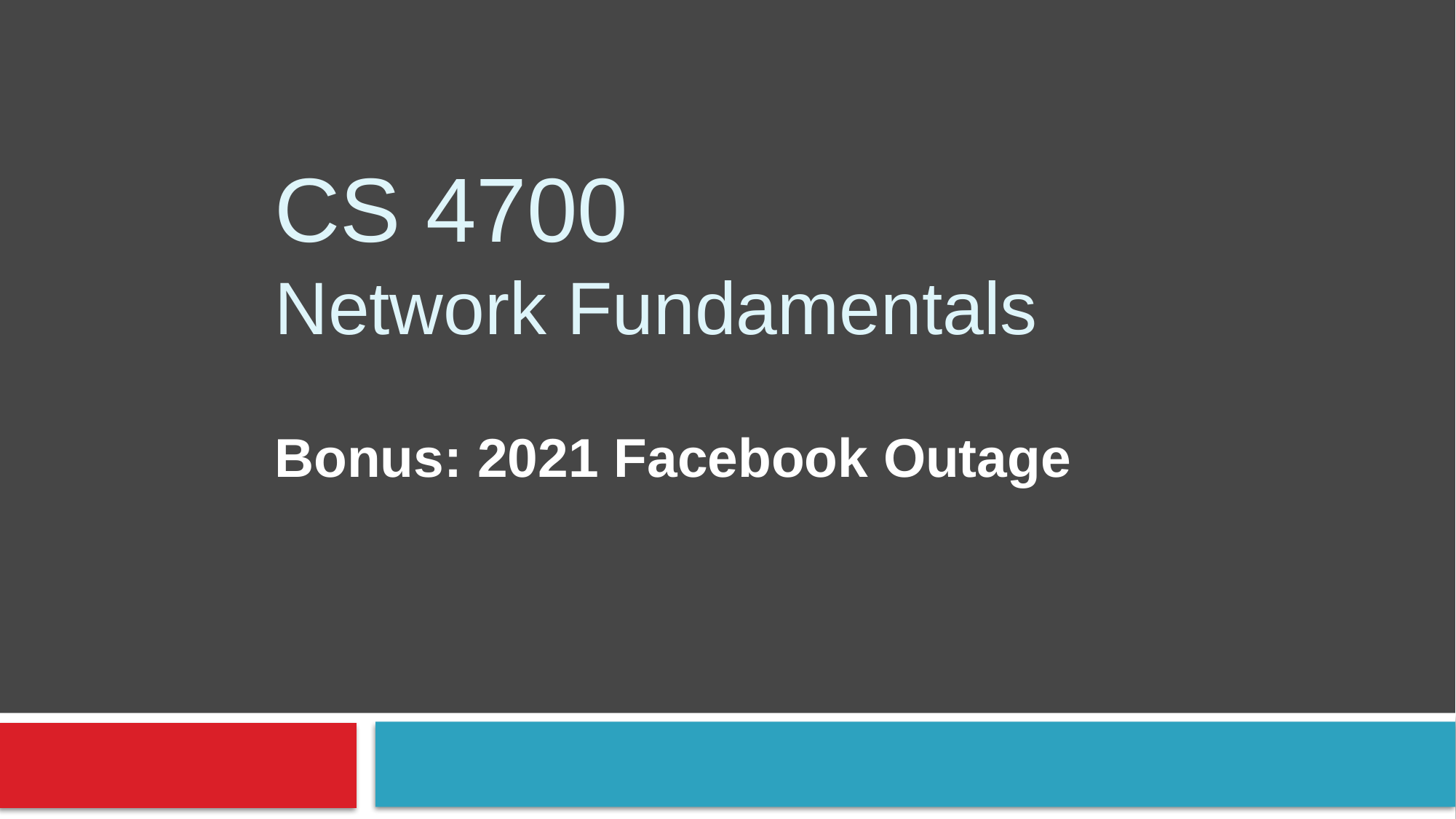

# CS 4700 Network Fundamentals
Bonus: 2021 Facebook Outage